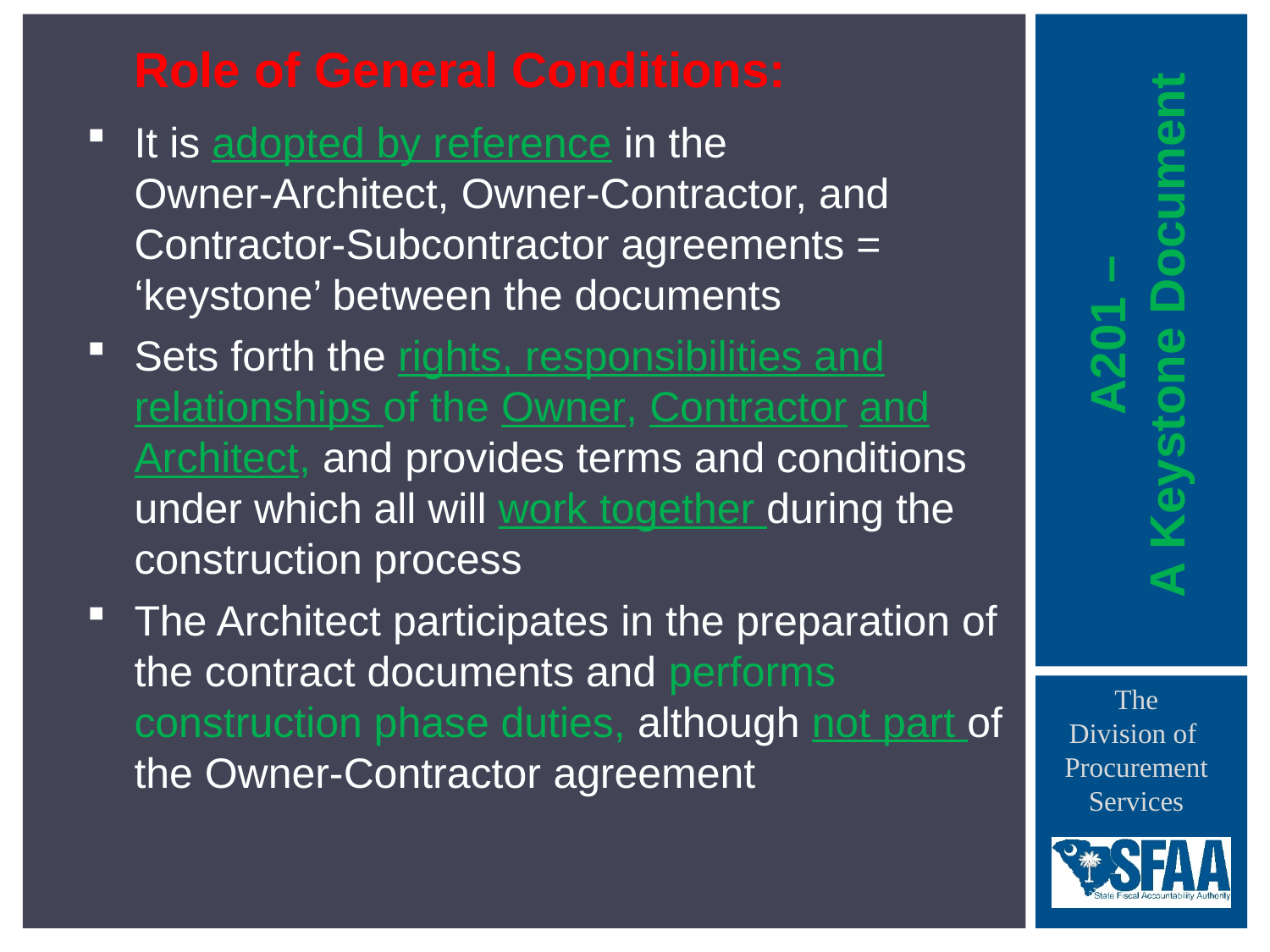

Role of General Conditions:
It is adopted by reference in the               Owner-Architect, Owner-Contractor, and      Contractor-Subcontractor agreements = ‘keystone’ between the documents
Sets forth the rights, responsibilities and relationships of the Owner, Contractor and Architect, and provides terms and conditions under which all will work together during the construction process
The Architect participates in the preparation of the contract documents and performs construction phase duties, although not part of the Owner-Contractor agreement